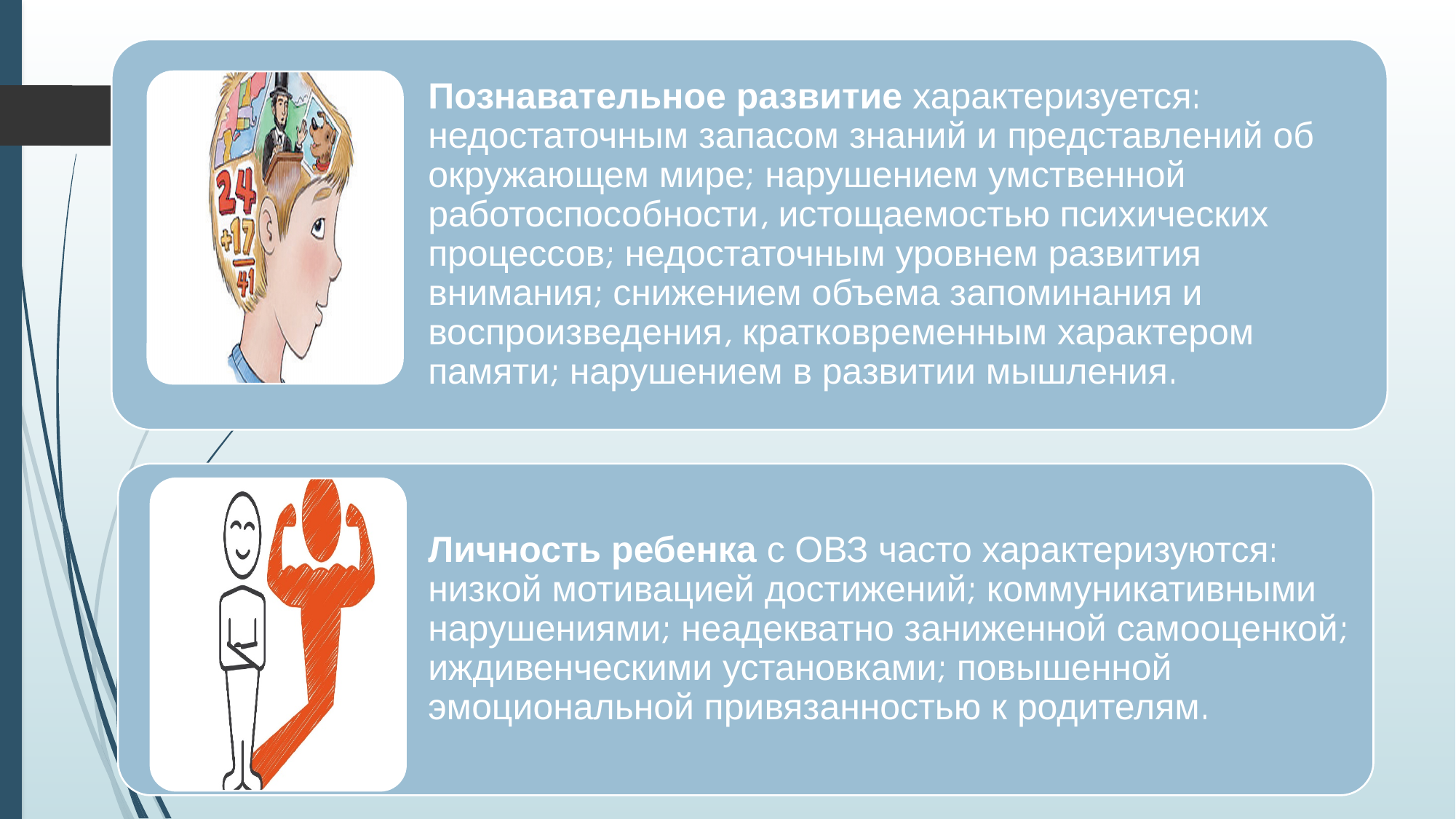

Познавательное развитие характеризуется: недостаточным запасом знаний и представлений об окружающем мире; нарушением умственной работоспособности, истощаемостью психических процессов; недостаточным уровнем развития внимания; снижением объема запоминания и воспроизведения, кратковременным характером памяти; нарушением в развитии мышления.
Личность ребенка с ОВЗ часто характеризуются: низкой мотивацией достижений; коммуникативными нарушениями; неадекватно заниженной самооценкой; иждивенческими установками; повышенной эмоциональной привязанностью к родителям.
#